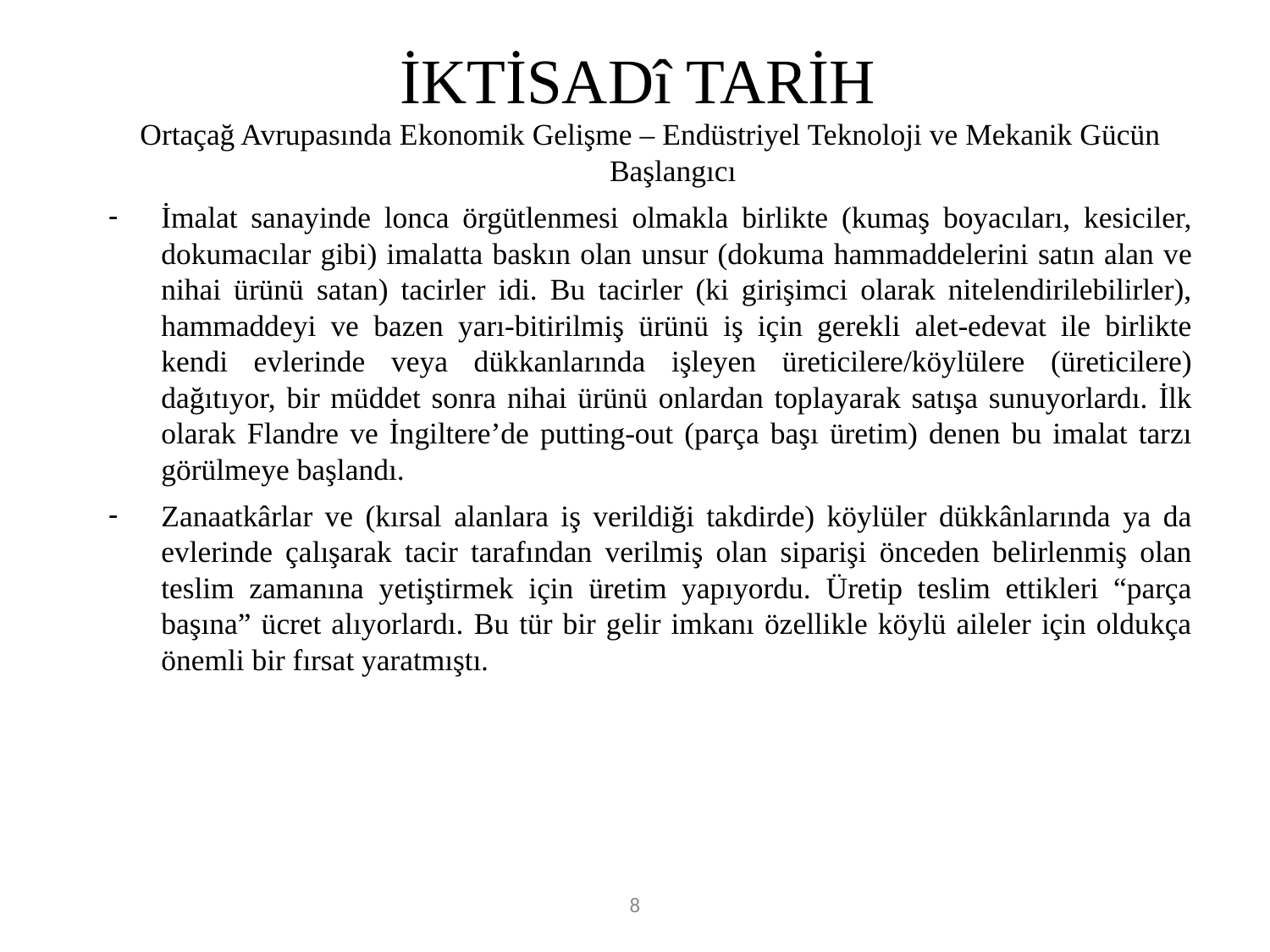

# İKTİSADî TARİH
Ortaçağ Avrupasında Ekonomik Gelişme – Endüstriyel Teknoloji ve Mekanik Gücün Başlangıcı
İmalat sanayinde lonca örgütlenmesi olmakla birlikte (kumaş boyacıları, kesiciler, dokumacılar gibi) imalatta baskın olan unsur (dokuma hammaddelerini satın alan ve nihai ürünü satan) tacirler idi. Bu tacirler (ki girişimci olarak nitelendirilebilirler), hammaddeyi ve bazen yarı-bitirilmiş ürünü iş için gerekli alet-edevat ile birlikte kendi evlerinde veya dükkanlarında işleyen üreticilere/köylülere (üreticilere) dağıtıyor, bir müddet sonra nihai ürünü onlardan toplayarak satışa sunuyorlardı. İlk olarak Flandre ve İngiltere’de putting-out (parça başı üretim) denen bu imalat tarzı görülmeye başlandı.
Zanaatkârlar ve (kırsal alanlara iş verildiği takdirde) köylüler dükkânlarında ya da evlerinde çalışarak tacir tarafından verilmiş olan siparişi önceden belirlenmiş olan teslim zamanına yetiştirmek için üretim yapıyordu. Üretip teslim ettikleri “parça başına” ücret alıyorlardı. Bu tür bir gelir imkanı özellikle köylü aileler için oldukça önemli bir fırsat yaratmıştı.
8